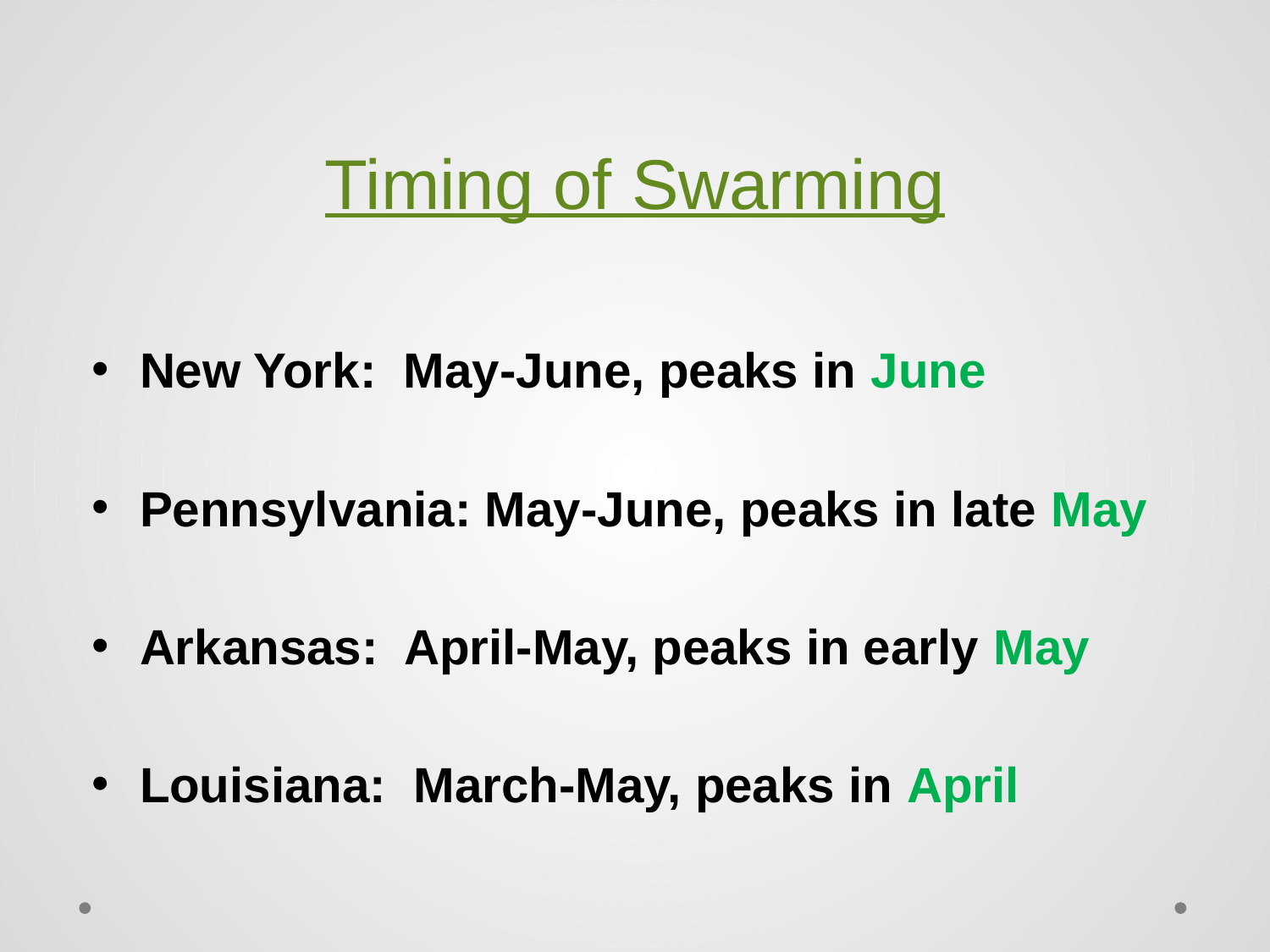

# Timing of Swarming
New York:  May-June, peaks in June

Pennsylvania: May-June, peaks in late May

Arkansas:  April-May, peaks in early May

Louisiana:  March-May, peaks in April